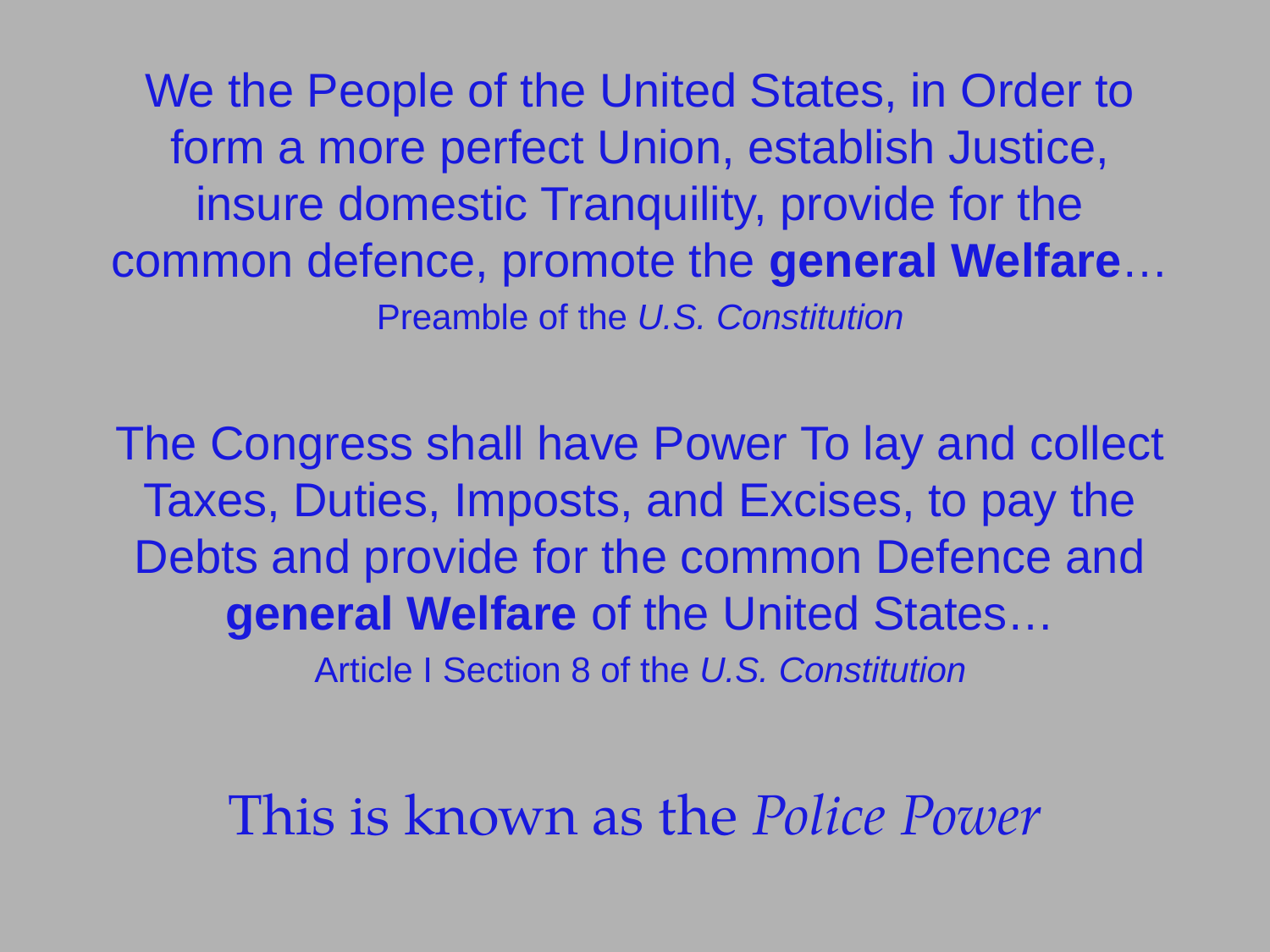

We the People of the United States, in Order to form a more perfect Union, establish Justice, insure domestic Tranquility, provide for the common defence, promote the general Welfare…
Preamble of the U.S. Constitution

The Congress shall have Power To lay and collect Taxes, Duties, Imposts, and Excises, to pay the Debts and provide for the common Defence and general Welfare of the United States…
Article I Section 8 of the U.S. Constitution

This is known as the Police Power